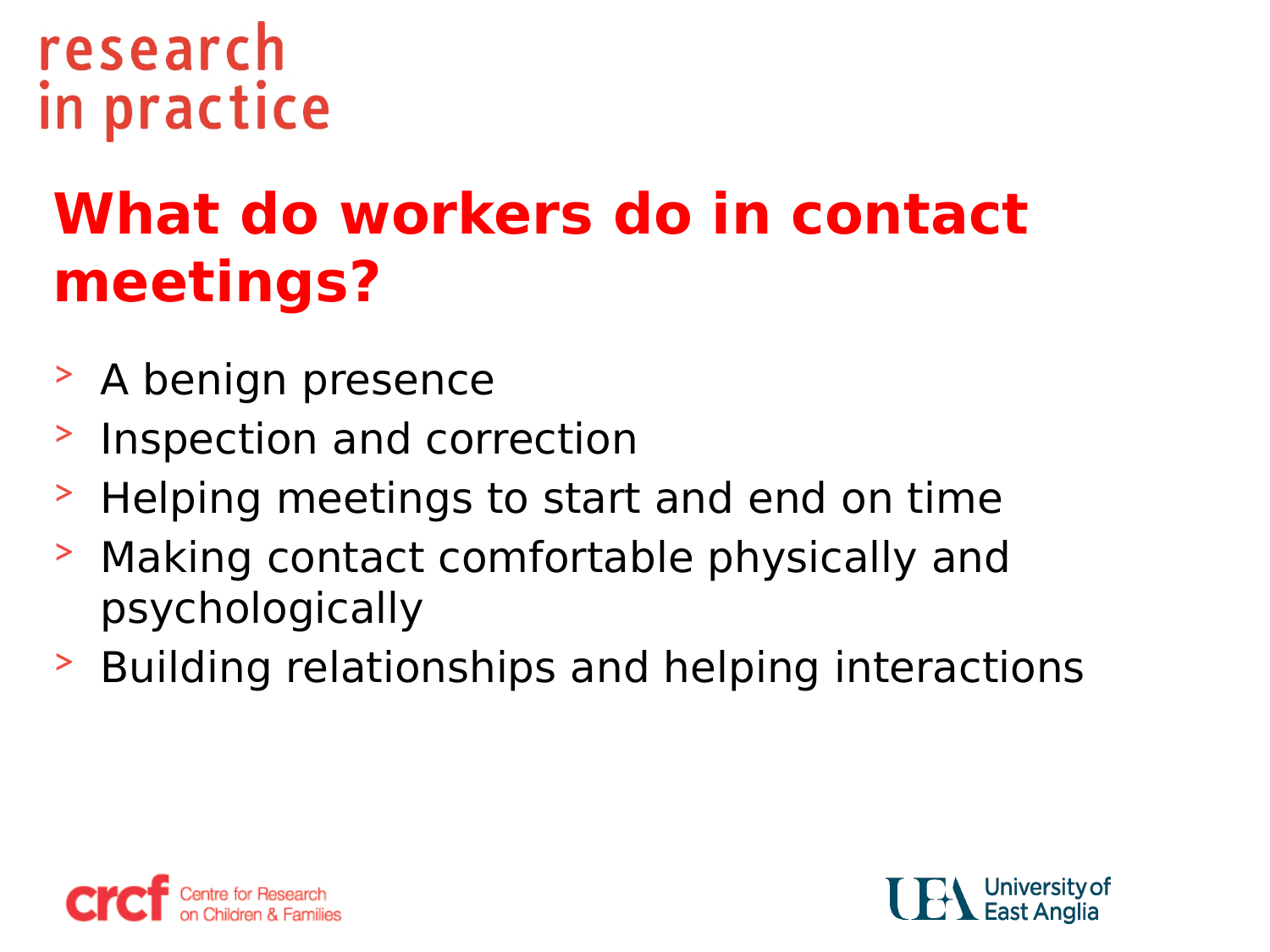

What do workers do in contact meetings?
A benign presence
Inspection and correction
Helping meetings to start and end on time
Making contact comfortable physically and psychologically
Building relationships and helping interactions